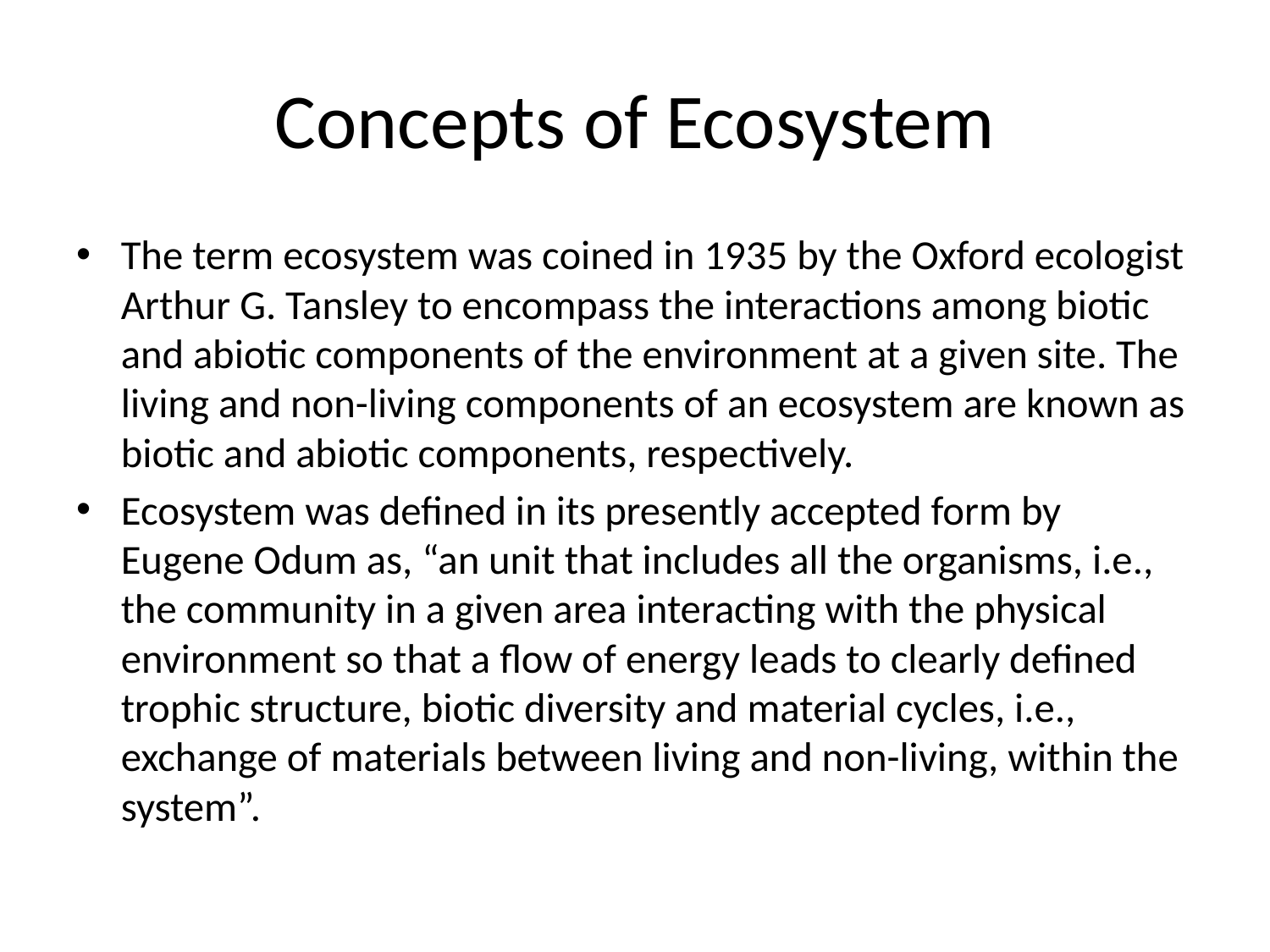

# Concepts of Ecosystem
The term ecosystem was coined in 1935 by the Oxford ecologist Arthur G. Tansley to encompass the interactions among biotic and abiotic components of the environment at a given site. The living and non-living components of an ecosystem are known as biotic and abiotic components, respectively.
Ecosystem was defined in its presently accepted form by Eugene Odum as, “an unit that includes all the organisms, i.e., the community in a given area interacting with the physical environment so that a flow of energy leads to clearly defined trophic structure, biotic diversity and material cycles, i.e., exchange of materials between living and non-living, within the system”.